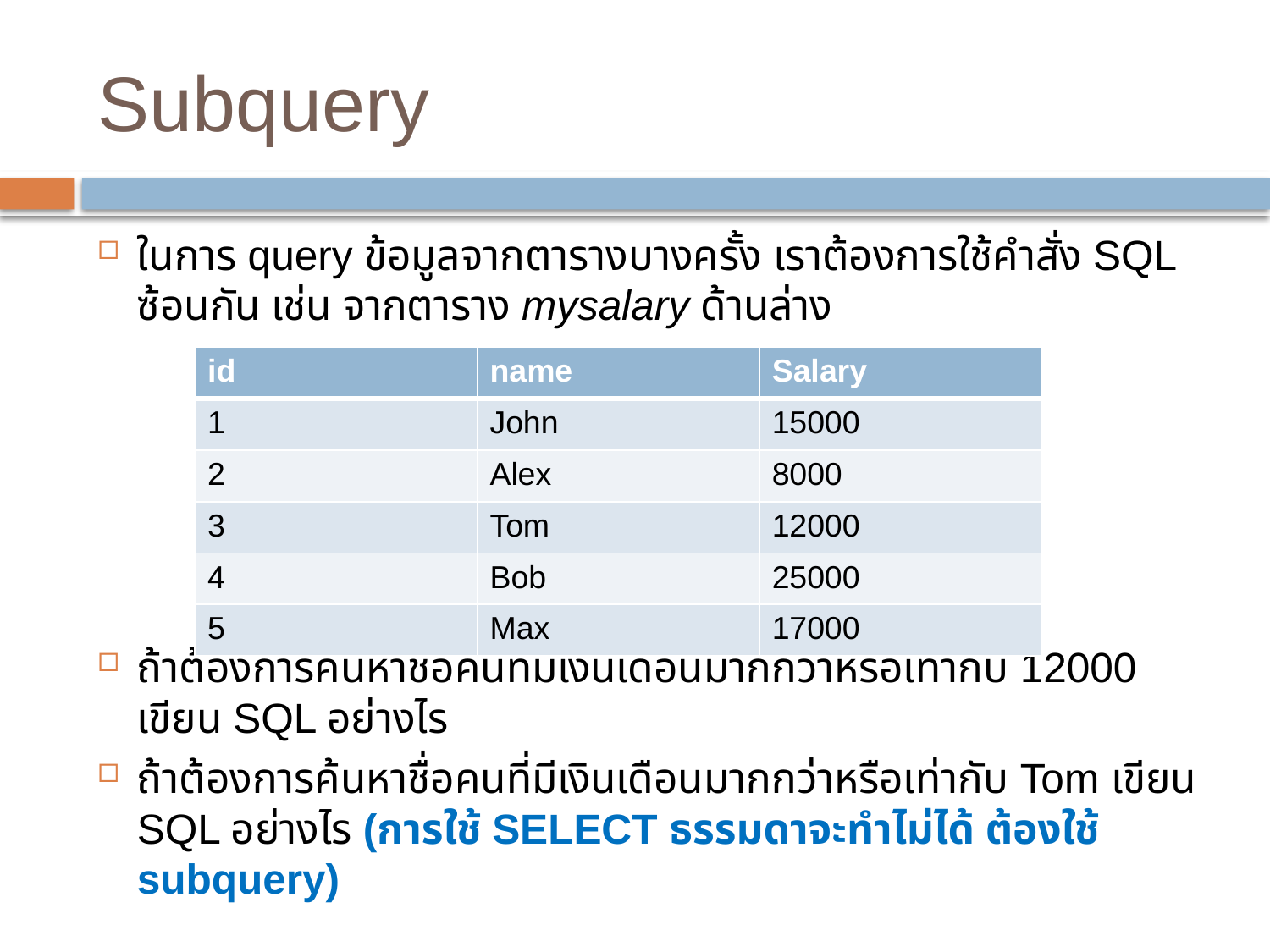

# Subquery
ในการ query ข้อมูลจากตารางบางครั้ง เราต้องการใช้คำสั่ง SQL ซ้อนกัน เช่น จากตาราง mysalary ด้านล่าง

ถ้าต้องการค้นหาชื่อคนที่มีเงินเดือนมากกว่าหรือเท่ากับ 12000 เขียน SQL อย่างไร
ถ้าต้องการค้นหาชื่อคนที่มีเงินเดือนมากกว่าหรือเท่ากับ Tom เขียน SQL อย่างไร (การใช้ SELECT ธรรมดาจะทำไม่ได้ ต้องใช้ subquery)
| id | name | Salary |
| --- | --- | --- |
| 1 | John | 15000 |
| 2 | Alex | 8000 |
| 3 | Tom | 12000 |
| 4 | Bob | 25000 |
| 5 | Max | 17000 |